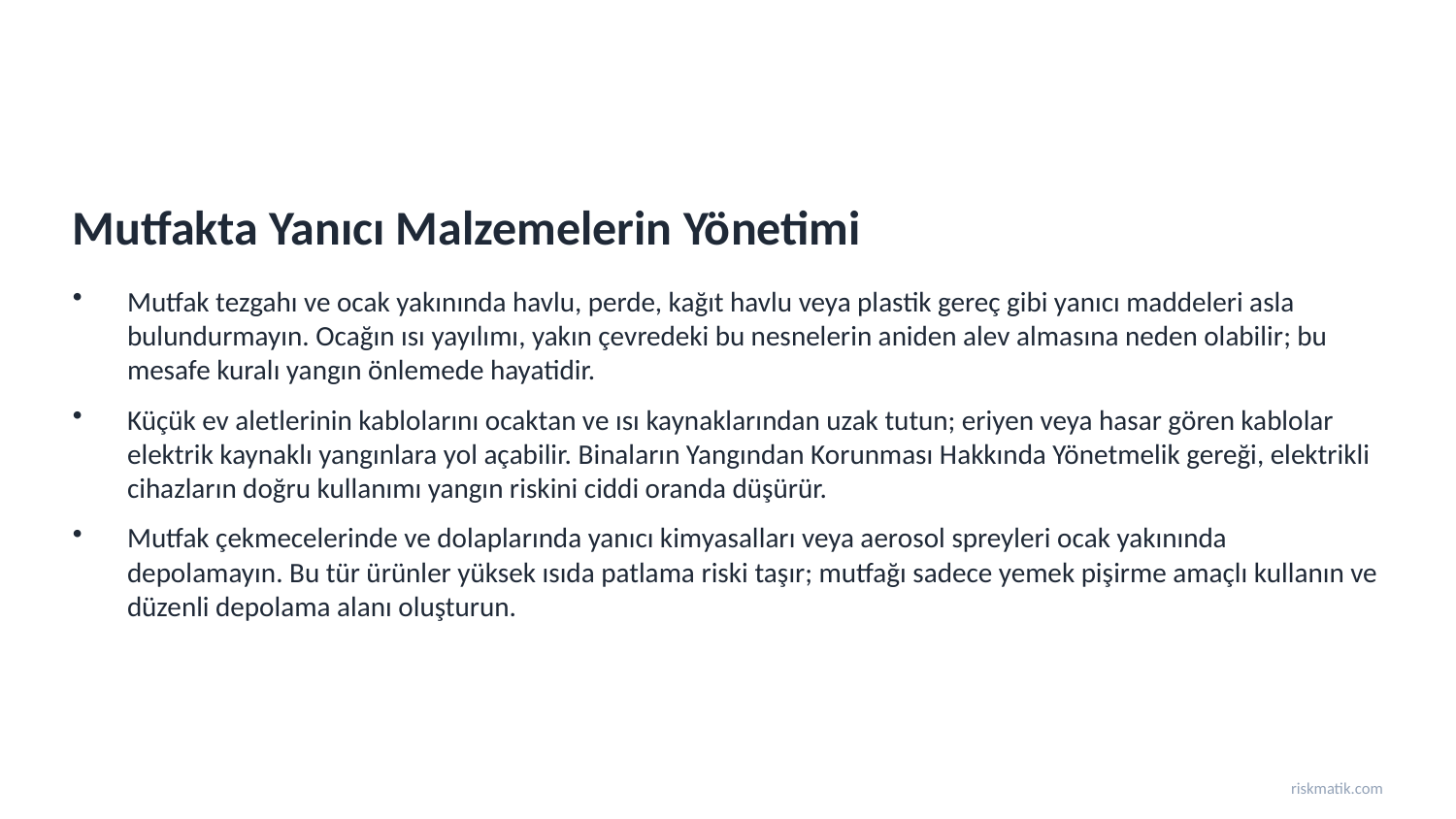

Mutfakta Yanıcı Malzemelerin Yönetimi
Mutfak tezgahı ve ocak yakınında havlu, perde, kağıt havlu veya plastik gereç gibi yanıcı maddeleri asla bulundurmayın. Ocağın ısı yayılımı, yakın çevredeki bu nesnelerin aniden alev almasına neden olabilir; bu mesafe kuralı yangın önlemede hayatidir.
Küçük ev aletlerinin kablolarını ocaktan ve ısı kaynaklarından uzak tutun; eriyen veya hasar gören kablolar elektrik kaynaklı yangınlara yol açabilir. Binaların Yangından Korunması Hakkında Yönetmelik gereği, elektrikli cihazların doğru kullanımı yangın riskini ciddi oranda düşürür.
Mutfak çekmecelerinde ve dolaplarında yanıcı kimyasalları veya aerosol spreyleri ocak yakınında depolamayın. Bu tür ürünler yüksek ısıda patlama riski taşır; mutfağı sadece yemek pişirme amaçlı kullanın ve düzenli depolama alanı oluşturun.
riskmatik.com